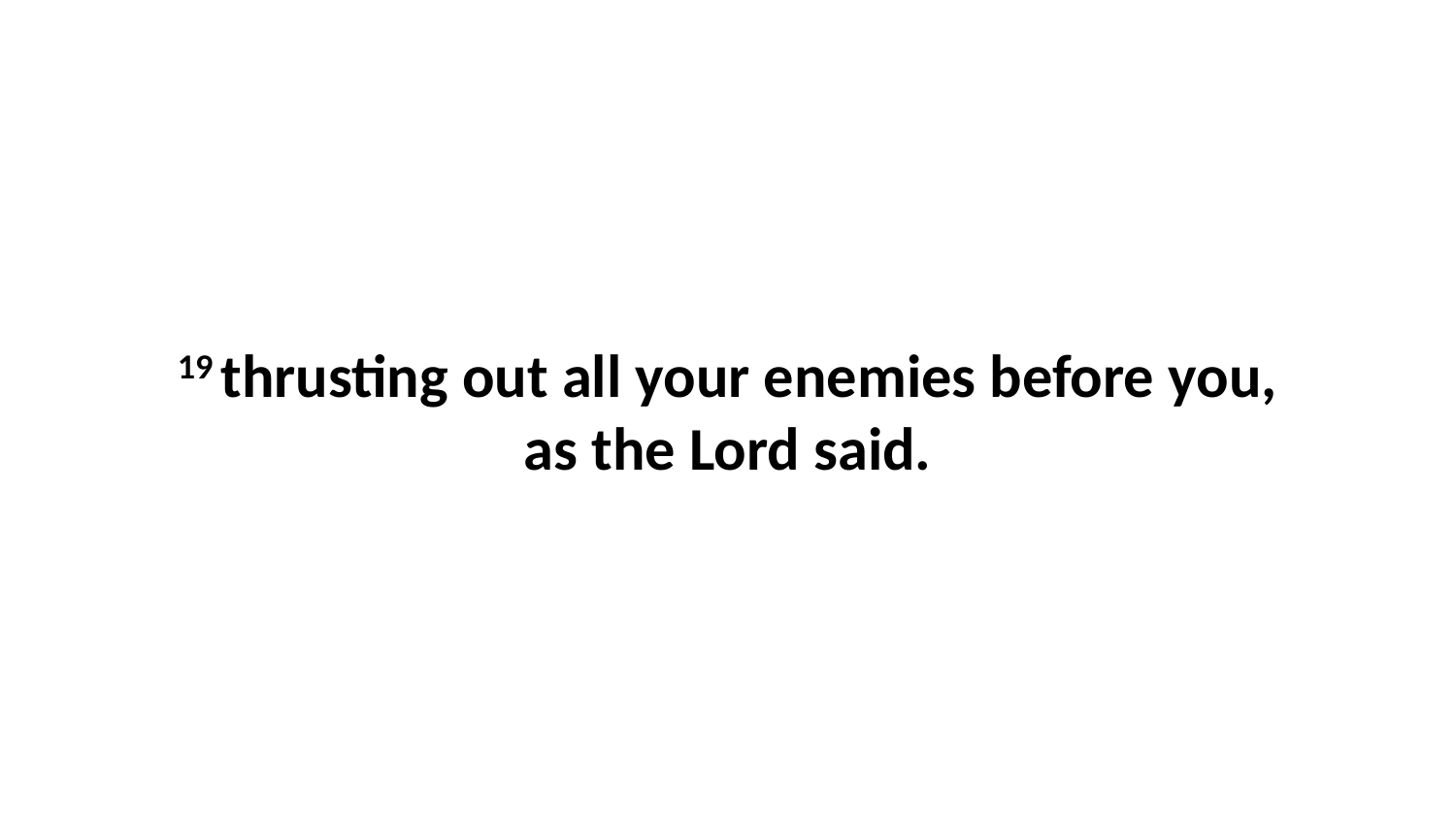

19 thrusting out all your enemies before you, as the Lord said.